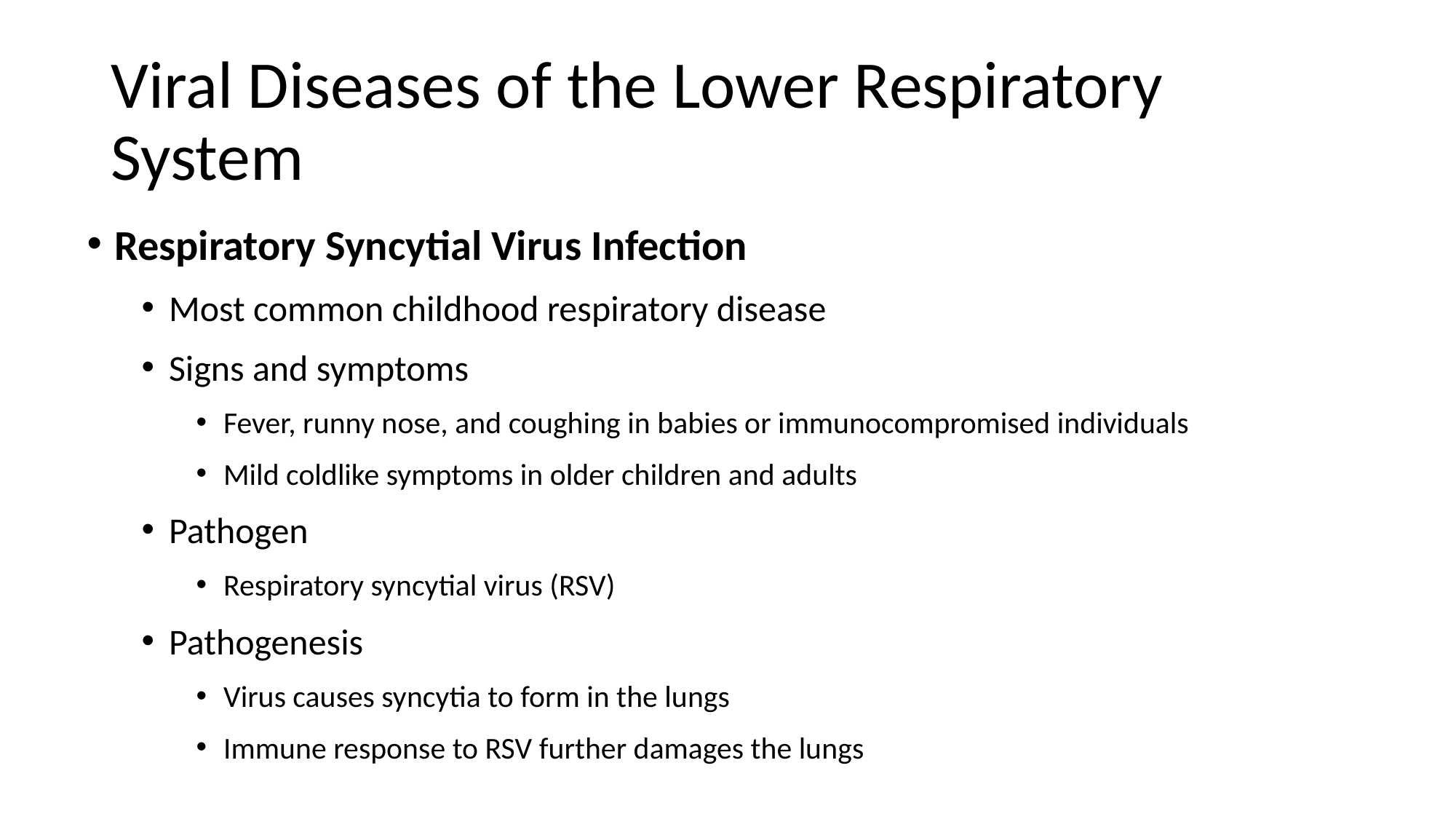

# Viral Diseases of the Lower Respiratory System
Respiratory Syncytial Virus Infection
Most common childhood respiratory disease
Signs and symptoms
Fever, runny nose, and coughing in babies or immunocompromised individuals
Mild coldlike symptoms in older children and adults
Pathogen
Respiratory syncytial virus (RSV)
Pathogenesis
Virus causes syncytia to form in the lungs
Immune response to RSV further damages the lungs